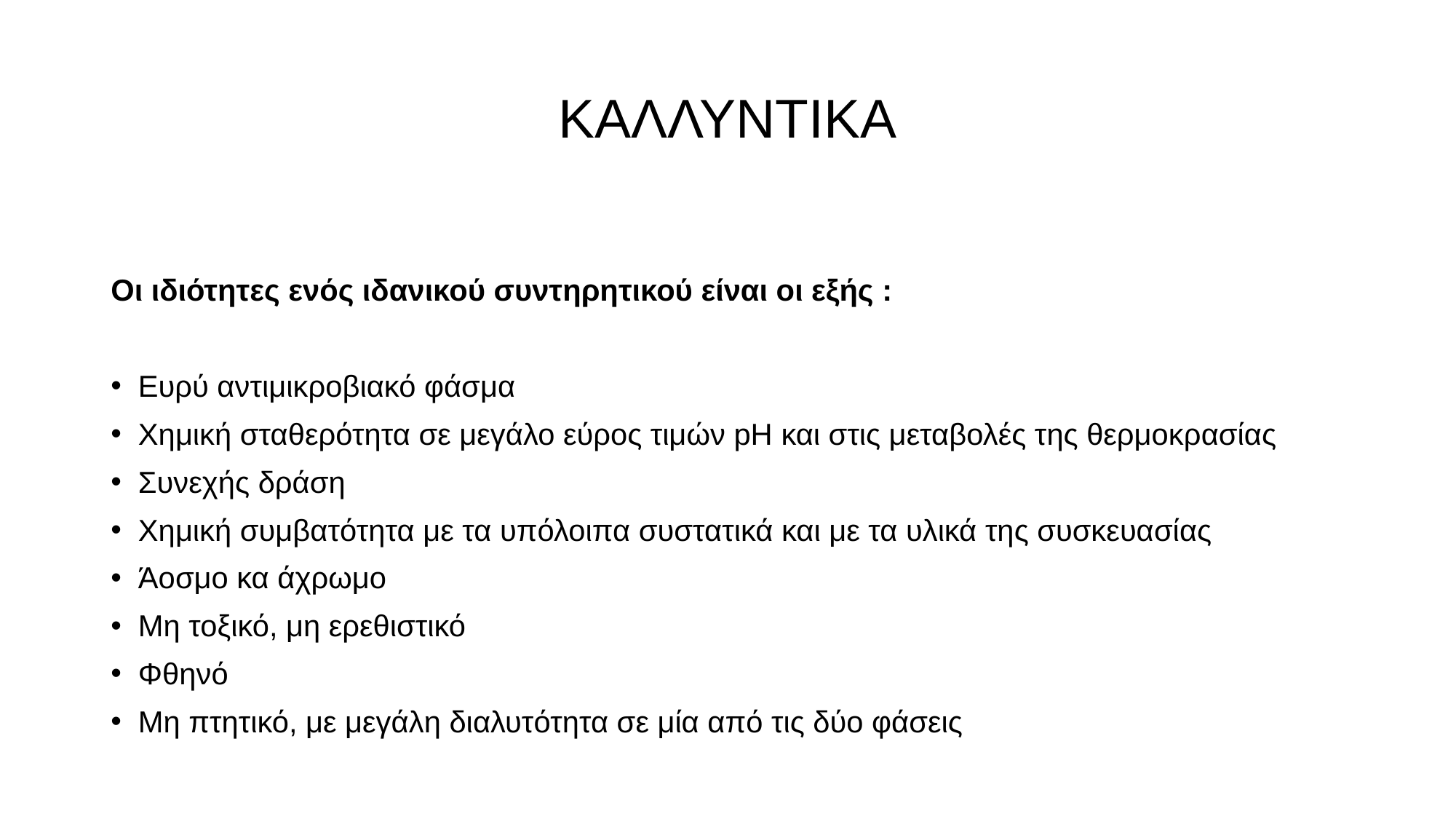

# ΚΑΛΛΥΝΤΙΚΑ

Οι ιδιότητες ενός ιδανικού συντηρητικού είναι οι εξής :

Ευρύ αντιμικροβιακό φάσμα
Χημική σταθερότητα σε μεγάλο εύρος τιμών pH και στις μεταβολές της θερμοκρασίας
Συνεχής δράση
Χημική συμβατότητα με τα υπόλοιπα συστατικά και με τα υλικά της συσκευασίας
Άοσμο κα άχρωμο
Μη τοξικό, μη ερεθιστικό
Φθηνό
Μη πτητικό, με μεγάλη διαλυτότητα σε μία από τις δύο φάσεις